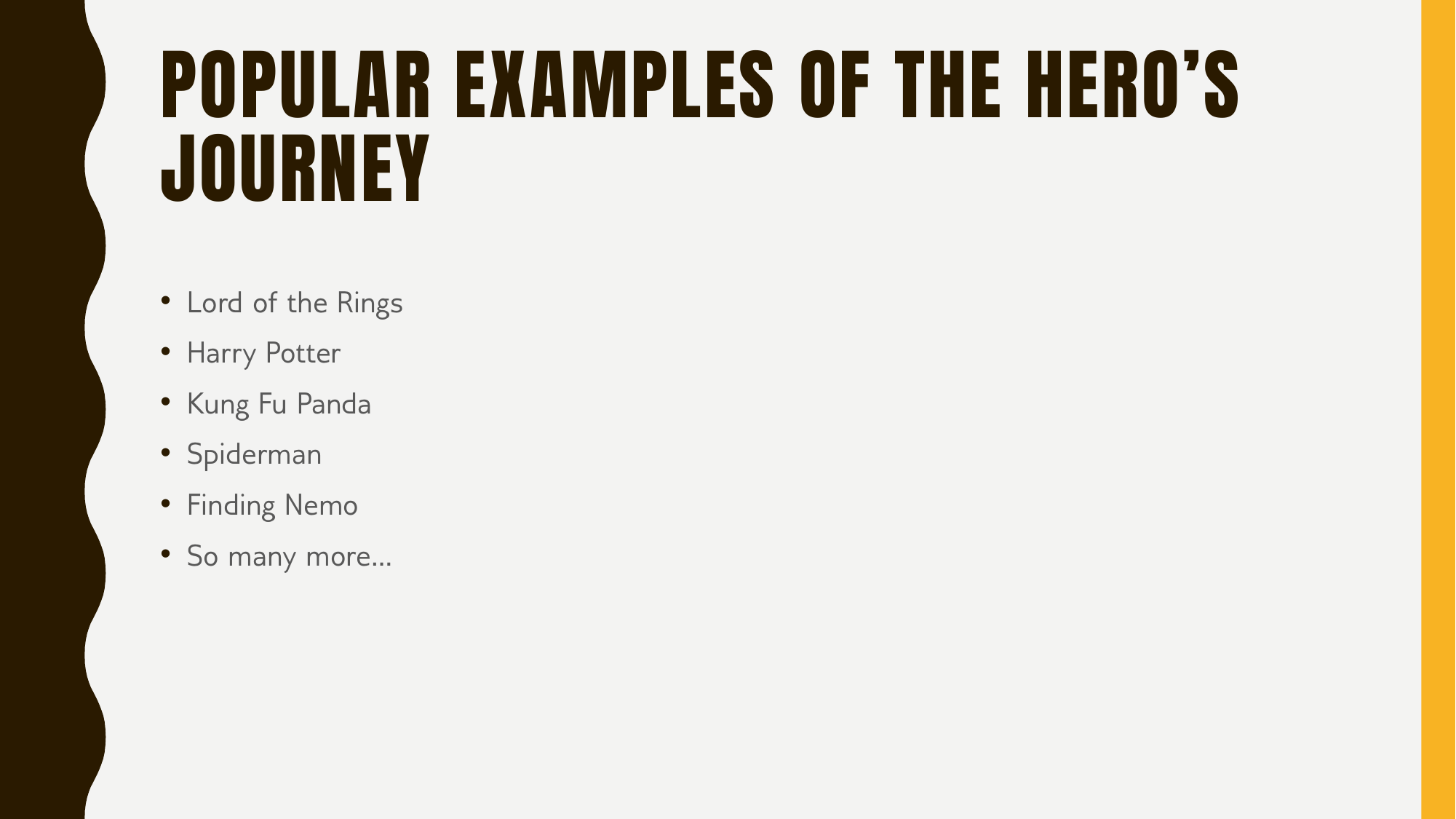

# Popular examples of the hero’s journey
Lord of the Rings
Harry Potter
Kung Fu Panda
Spiderman
Finding Nemo
So many more…